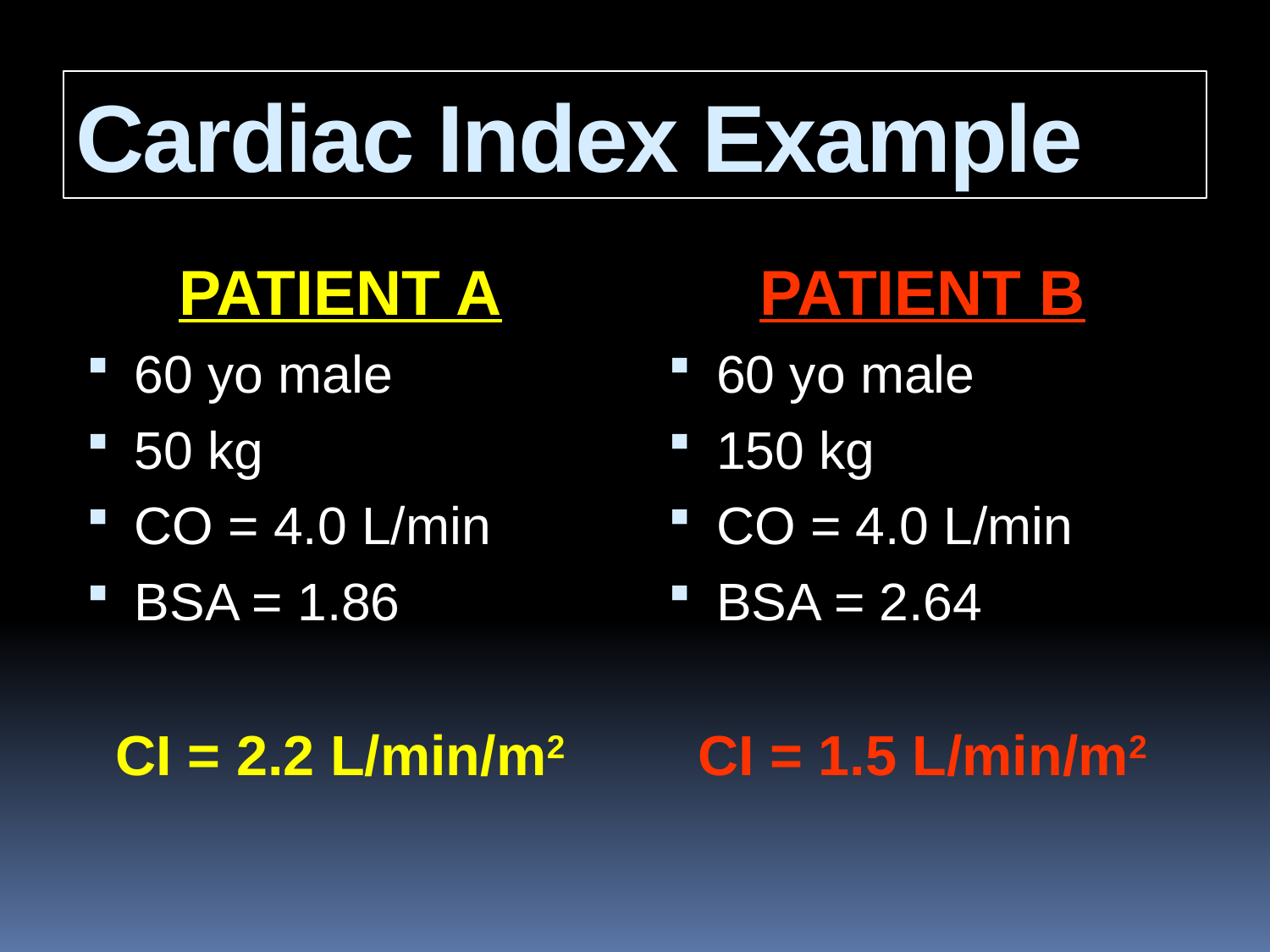

# Cardiac Index Example
PATIENT A
60 yo male
50 kg
CO = 4.0 L/min
BSA = 1.86

CI = 2.2 L/min/m2
PATIENT B
60 yo male
150 kg
CO = 4.0 L/min
BSA = 2.64

CI = 1.5 L/min/m2